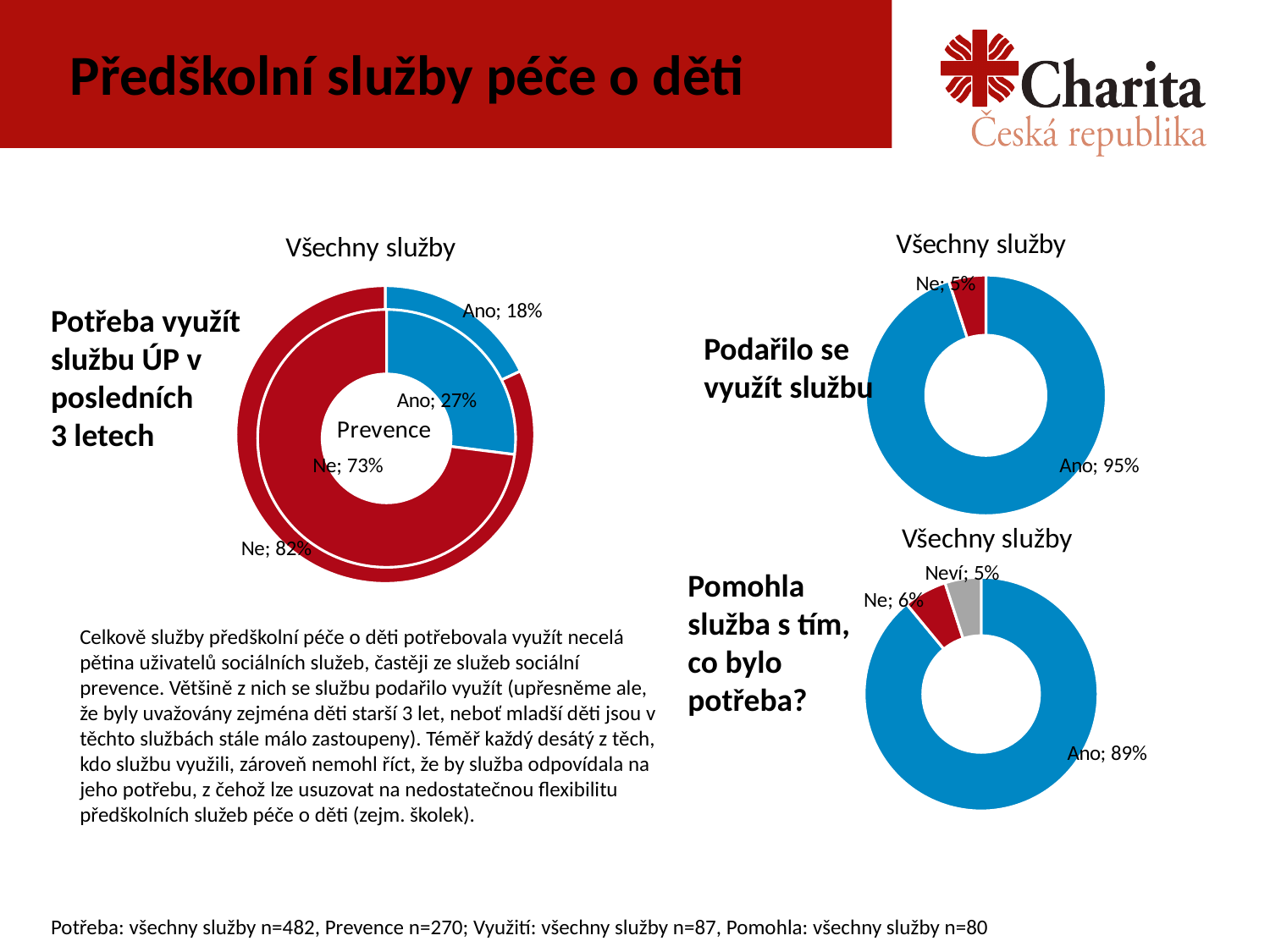

### Chart

| Category |
|---|
# Předškolní služby péče o děti

### Chart:

| Category | Všechny služby |
|---|---|
| Ano | 0.18000000000000002 |
| Ne | 0.8200000000000001 |

### Chart: Všechny služby

| Category | Služby sociální péče |
|---|---|
| Ano | 0.9500000000000001 |
| Ne | 0.05 |

### Chart:

| Category | Prevence |
|---|---|
| Ano | 0.27 |
| Ne | 0.7300000000000001 |
Potřeba využít službu ÚP v posledních
3 letech
Podařilo se využít službu
Všechny služby

### Chart

| Category | Služby sociální péče |
|---|---|
| Ano | 0.89 |
| Ne | 0.060000000000000005 |
| Neví | 0.05 |
Pomohla služba s tím, co bylo potřeba?
Celkově služby předškolní péče o děti potřebovala využít necelá pětina uživatelů sociálních služeb, častěji ze služeb sociální prevence. Většině z nich se službu podařilo využít (upřesněme ale, že byly uvažovány zejména děti starší 3 let, neboť mladší děti jsou v těchto službách stále málo zastoupeny). Téměř každý desátý z těch, kdo službu využili, zároveň nemohl říct, že by služba odpovídala na jeho potřebu, z čehož lze usuzovat na nedostatečnou flexibilitu předškolních služeb péče o děti (zejm. školek).
Potřeba: všechny služby n=482, Prevence n=270; Využití: všechny služby n=87, Pomohla: všechny služby n=80